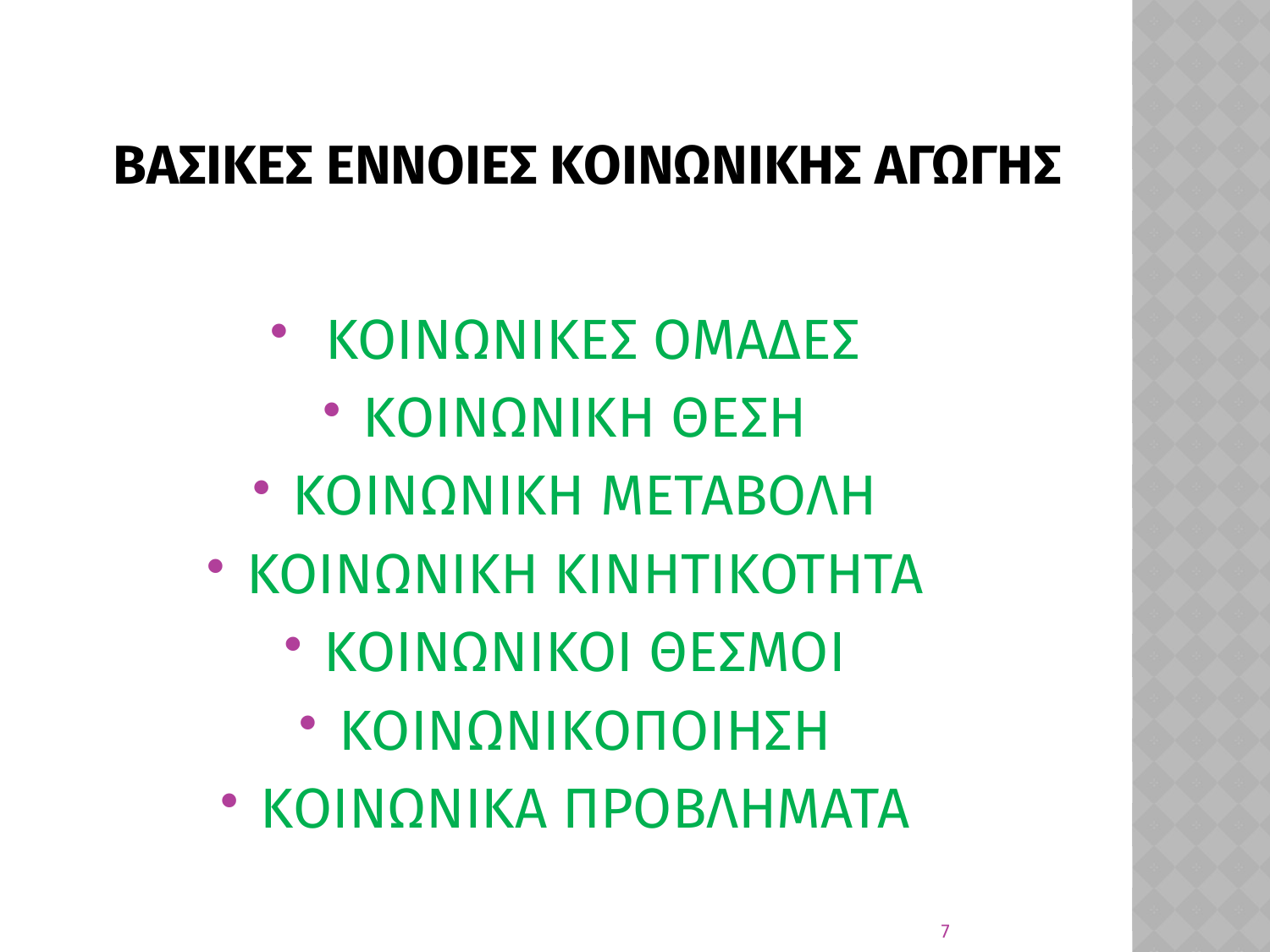

# ΒΑΣΙΚΕΣ ΕΝΝΟΙΕΣ ΚΟΙΝΩΝΙΚΗΣ ΑΓΩΓΗΣ

 ΚΟΙΝΩΝΙΚΕΣ ΟΜΑΔΕΣ
ΚΟΙΝΩΝΙΚΗ ΘΕΣΗ
ΚΟΙΝΩΝΙΚΗ ΜΕΤΑΒΟΛΗ
ΚΟΙΝΩΝΙΚΗ ΚΙΝΗΤΙΚΟΤΗΤΑ
ΚΟΙΝΩΝΙΚΟΙ ΘΕΣΜΟΙ
ΚΟΙΝΩΝΙΚΟΠΟΙΗΣΗ
ΚΟΙΝΩΝΙΚΑ ΠΡΟΒΛΗΜΑΤΑ
7